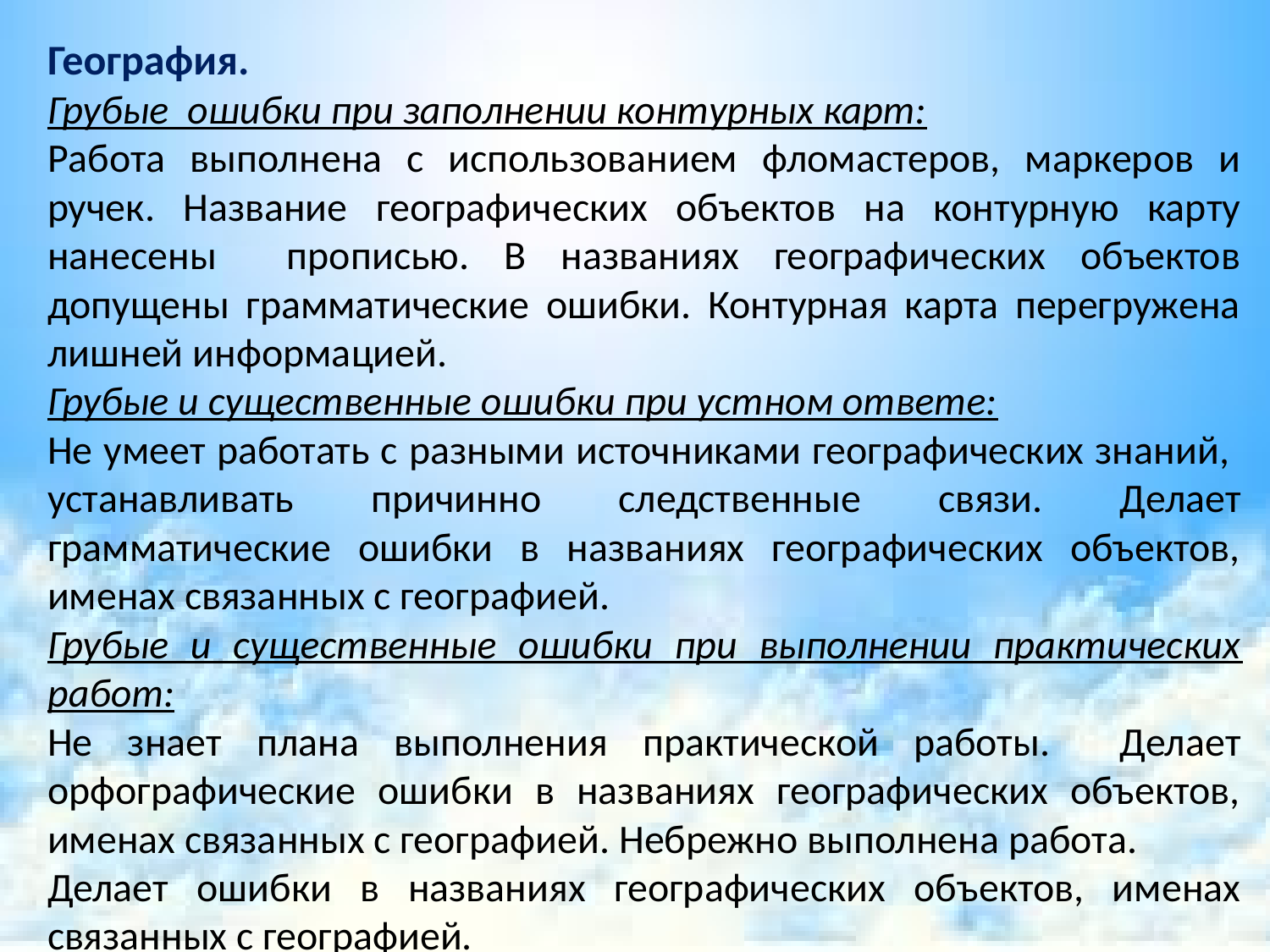

География.
Грубые  ошибки при заполнении контурных карт:
Работа выполнена с использованием фломастеров, маркеров и ручек. Название географических объектов на контурную карту нанесены  прописью. В названиях географических объектов допущены грамматические ошибки. Контурная карта перегружена лишней информацией.
Грубые и существенные ошибки при устном ответе:
Не умеет работать с разными источниками географических знаний,  устанавливать причинно следственные связи. Делает грамматические ошибки в названиях географических объектов, именах связанных с географией.
Грубые и существенные ошибки при выполнении практических работ:
Не знает плана выполнения практической работы.  Делает орфографические ошибки в названиях географических объектов, именах связанных с географией. Небрежно выполнена работа.
Делает ошибки в названиях географических объектов, именах связанных с географией.